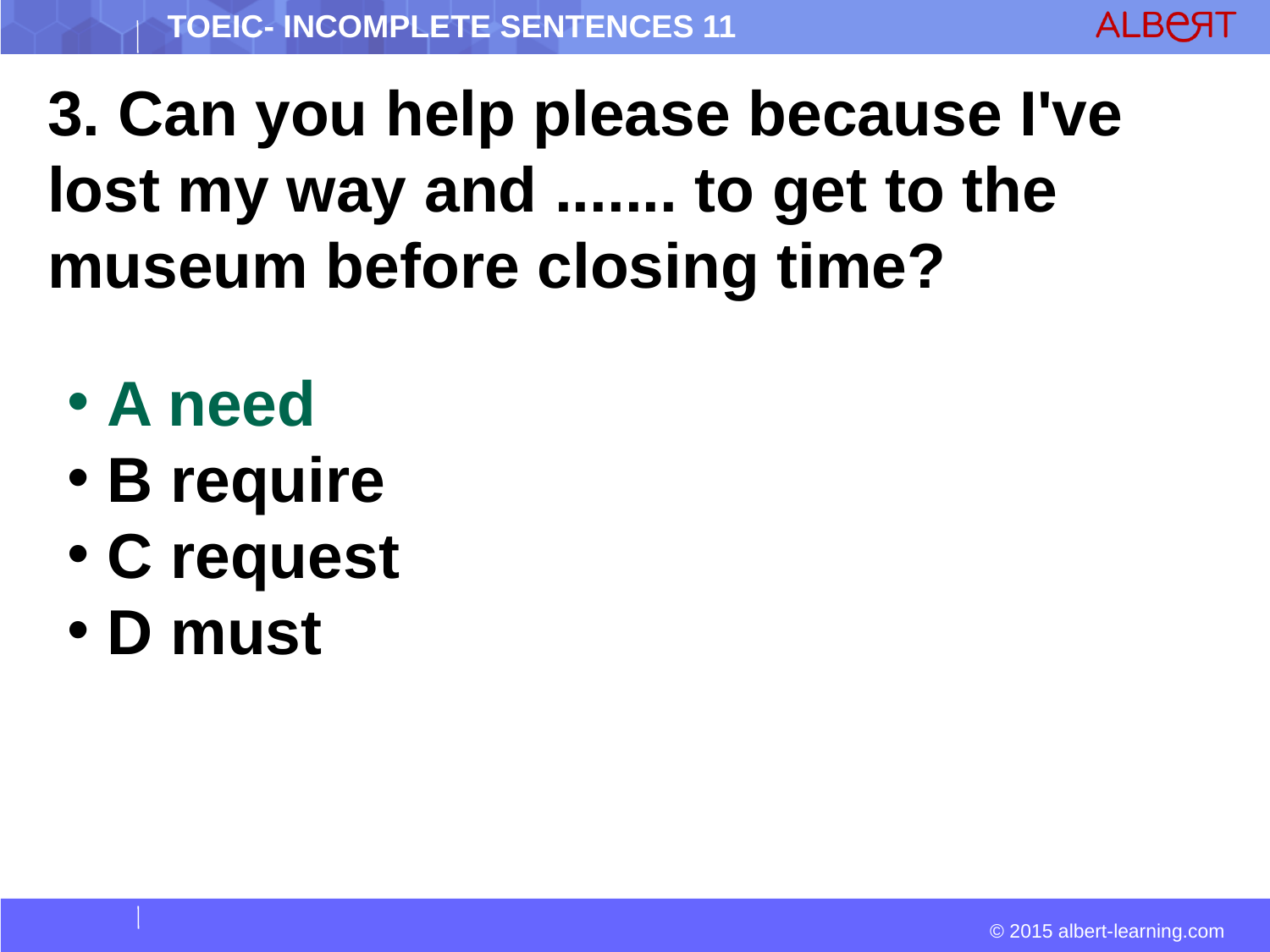

3. Can you help please because I've lost my way and ....... to get to the museum before closing time?
 A need
 B require
 C request
 D must